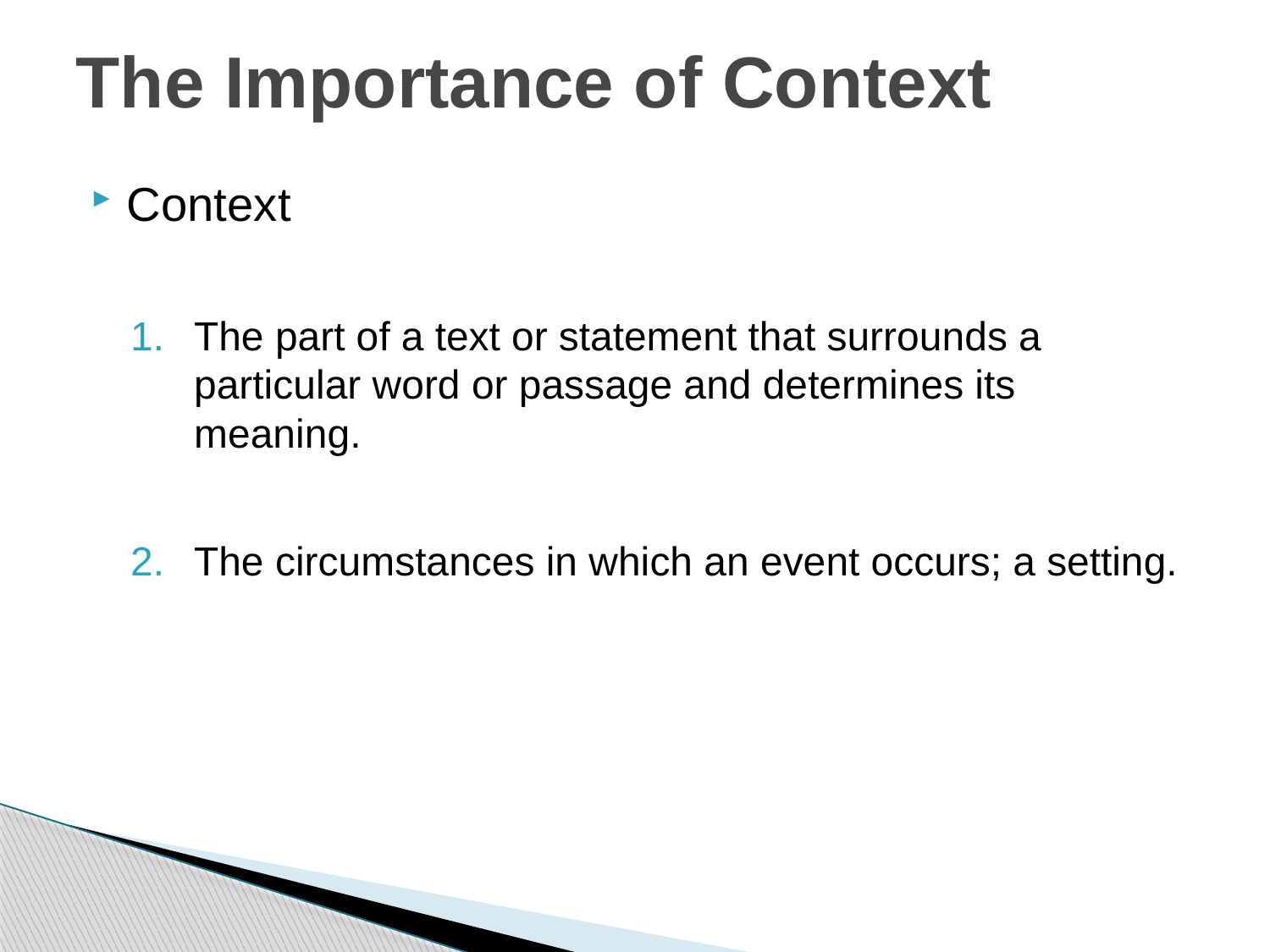

# The Importance of Context
Context

The part of a text or statement that surrounds a particular word or passage and determines its meaning.

The circumstances in which an event occurs; a setting.